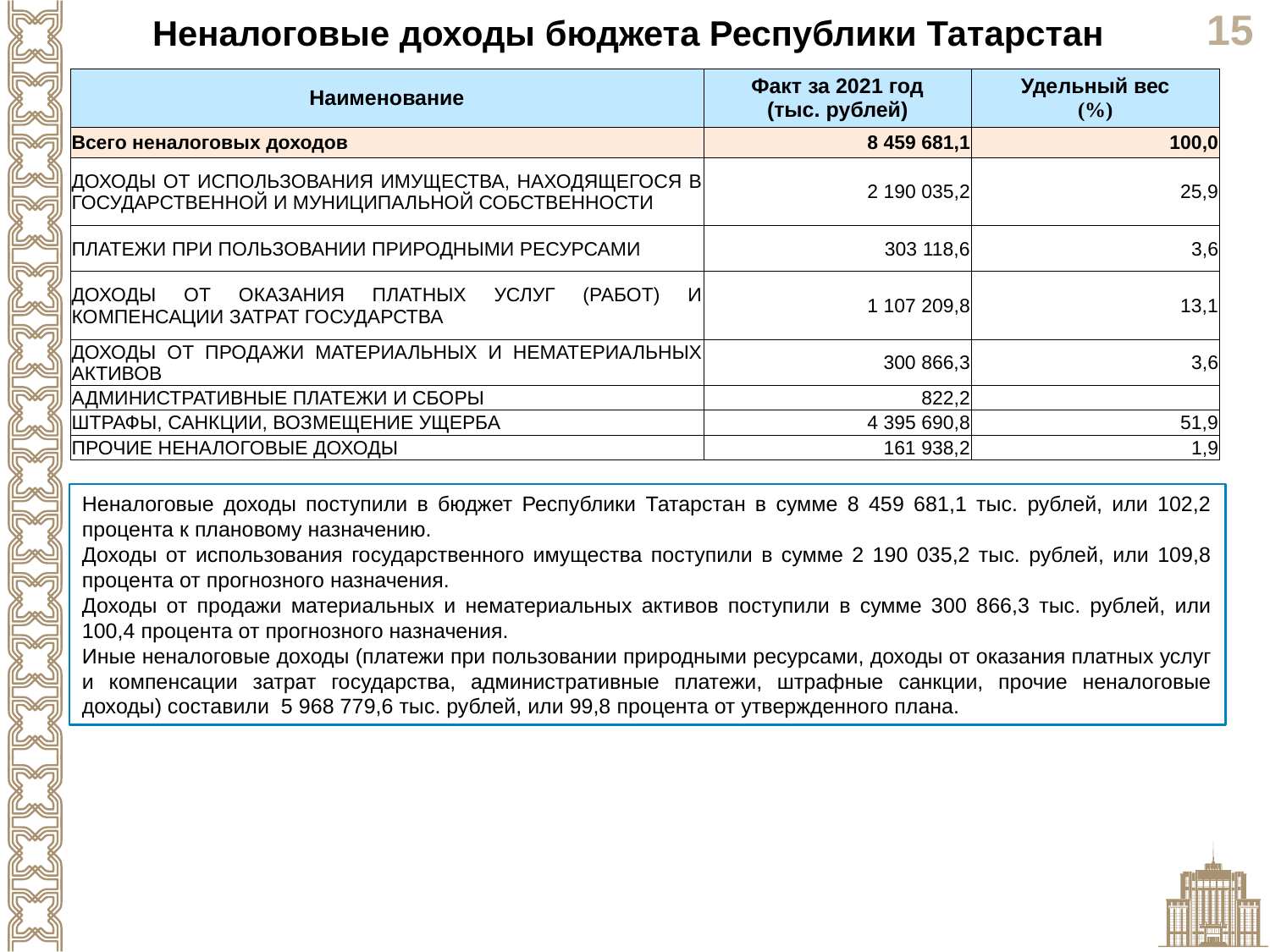

Неналоговые доходы бюджета Республики Татарстан
| Наименование | Факт за 2021 год (тыс. рублей) | Удельный вес (%) |
| --- | --- | --- |
| Всего неналоговых доходов | 8 459 681,1 | 100,0 |
| ДОХОДЫ ОТ ИСПОЛЬЗОВАНИЯ ИМУЩЕСТВА, НАХОДЯЩЕГОСЯ В ГОСУДАРСТВЕННОЙ И МУНИЦИПАЛЬНОЙ СОБСТВЕННОСТИ | 2 190 035,2 | 25,9 |
| ПЛАТЕЖИ ПРИ ПОЛЬЗОВАНИИ ПРИРОДНЫМИ РЕСУРСАМИ | 303 118,6 | 3,6 |
| ДОХОДЫ ОТ ОКАЗАНИЯ ПЛАТНЫХ УСЛУГ (РАБОТ) И КОМПЕНСАЦИИ ЗАТРАТ ГОСУДАРСТВА | 1 107 209,8 | 13,1 |
| ДОХОДЫ ОТ ПРОДАЖИ МАТЕРИАЛЬНЫХ И НЕМАТЕРИАЛЬНЫХ АКТИВОВ | 300 866,3 | 3,6 |
| АДМИНИСТРАТИВНЫЕ ПЛАТЕЖИ И СБОРЫ | 822,2 |  |
| ШТРАФЫ, САНКЦИИ, ВОЗМЕЩЕНИЕ УЩЕРБА | 4 395 690,8 | 51,9 |
| ПРОЧИЕ НЕНАЛОГОВЫЕ ДОХОДЫ | 161 938,2 | 1,9 |
Неналоговые доходы поступили в бюджет Республики Татарстан в сумме 8 459 681,1 тыс. рублей, или 102,2 процента к плановому назначению.
Доходы от использования государственного имущества поступили в сумме 2 190 035,2 тыс. рублей, или 109,8 процента от прогнозного назначения.
Доходы от продажи материальных и нематериальных активов поступили в сумме 300 866,3 тыс. рублей, или 100,4 процента от прогнозного назначения.
Иные неналоговые доходы (платежи при пользовании природными ресурсами, доходы от оказания платных услуг и компенсации затрат государства, административные платежи, штрафные санкции, прочие неналоговые доходы) составили  5 968 779,6 тыс. рублей, или 99,8 процента от утвержденного плана.